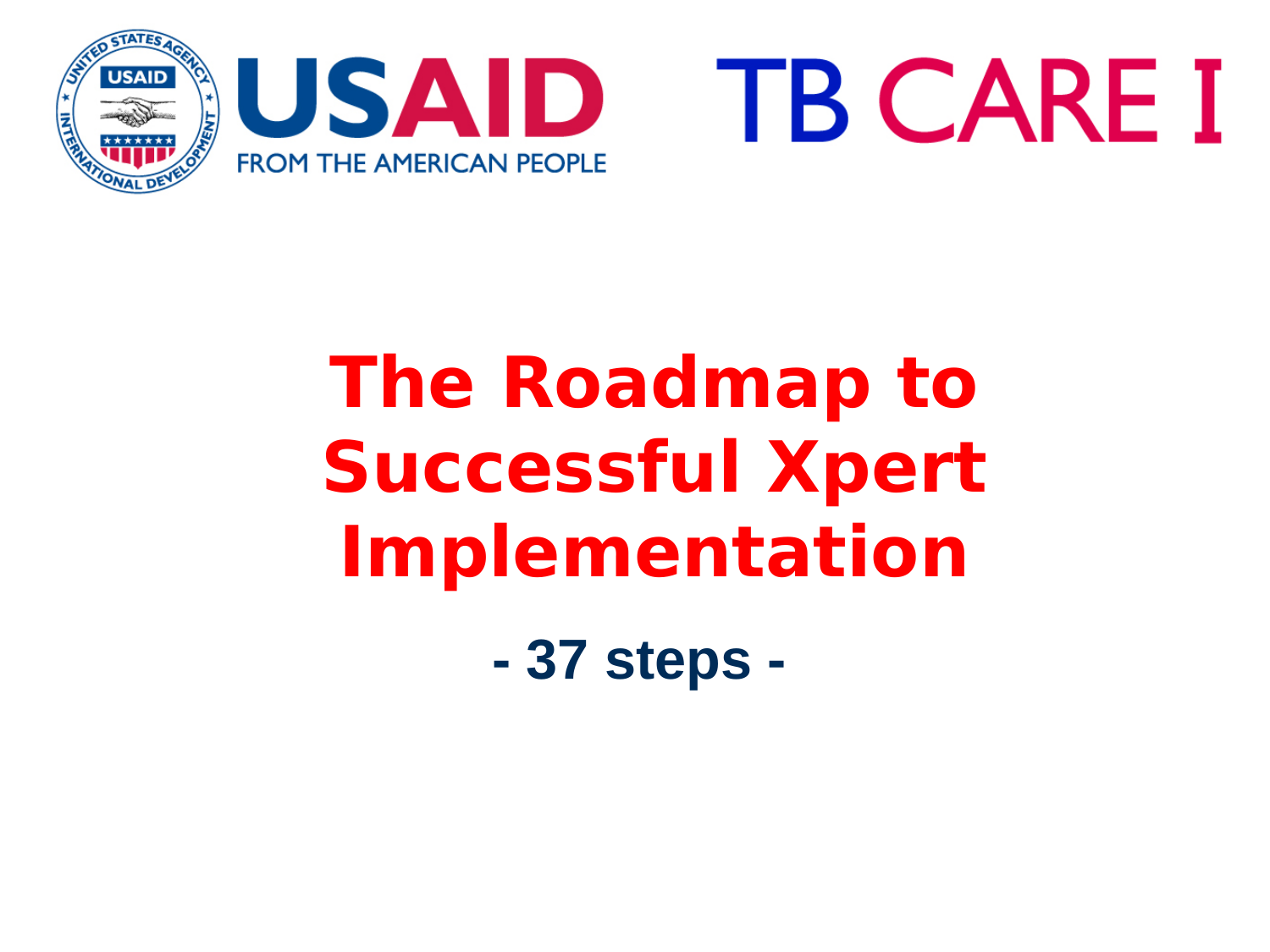

# The Roadmap to Successful Xpert Implementation
- 37 steps -